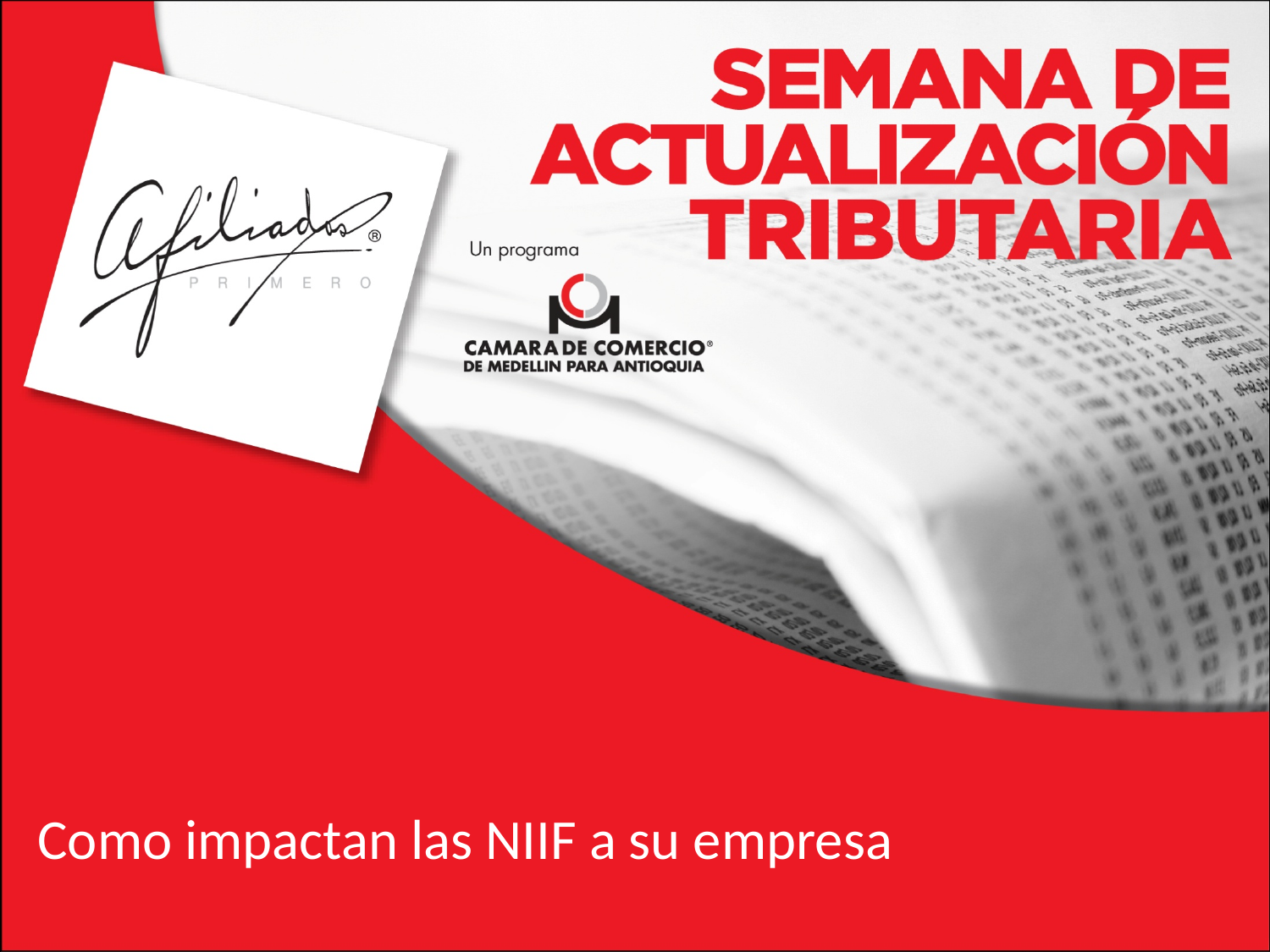

# Como impactan las NIIF a su empresa